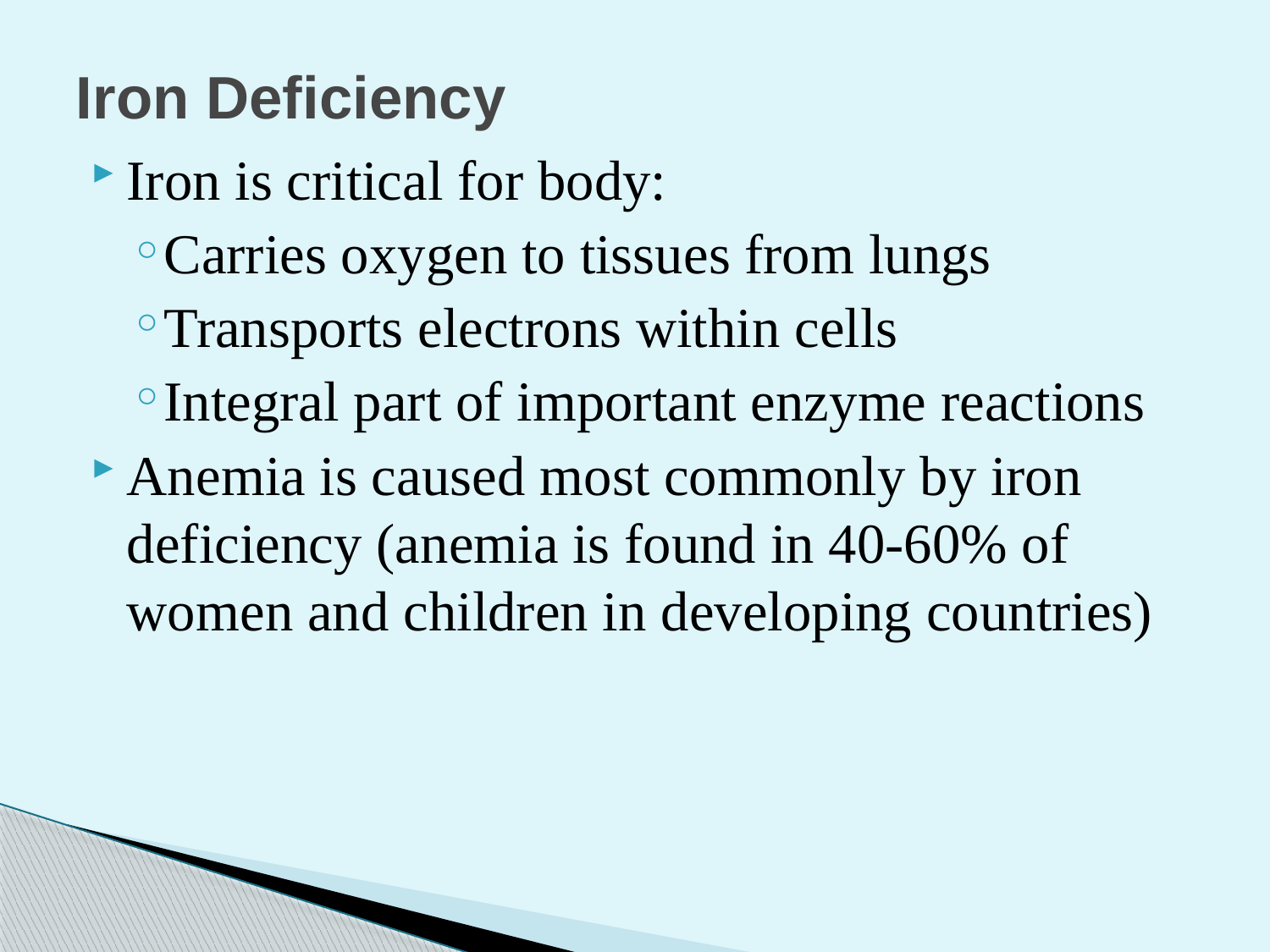

# Iron Deficiency
Iron is critical for body:
Carries oxygen to tissues from lungs
Transports electrons within cells
Integral part of important enzyme reactions
Anemia is caused most commonly by iron deficiency (anemia is found in 40-60% of women and children in developing countries)